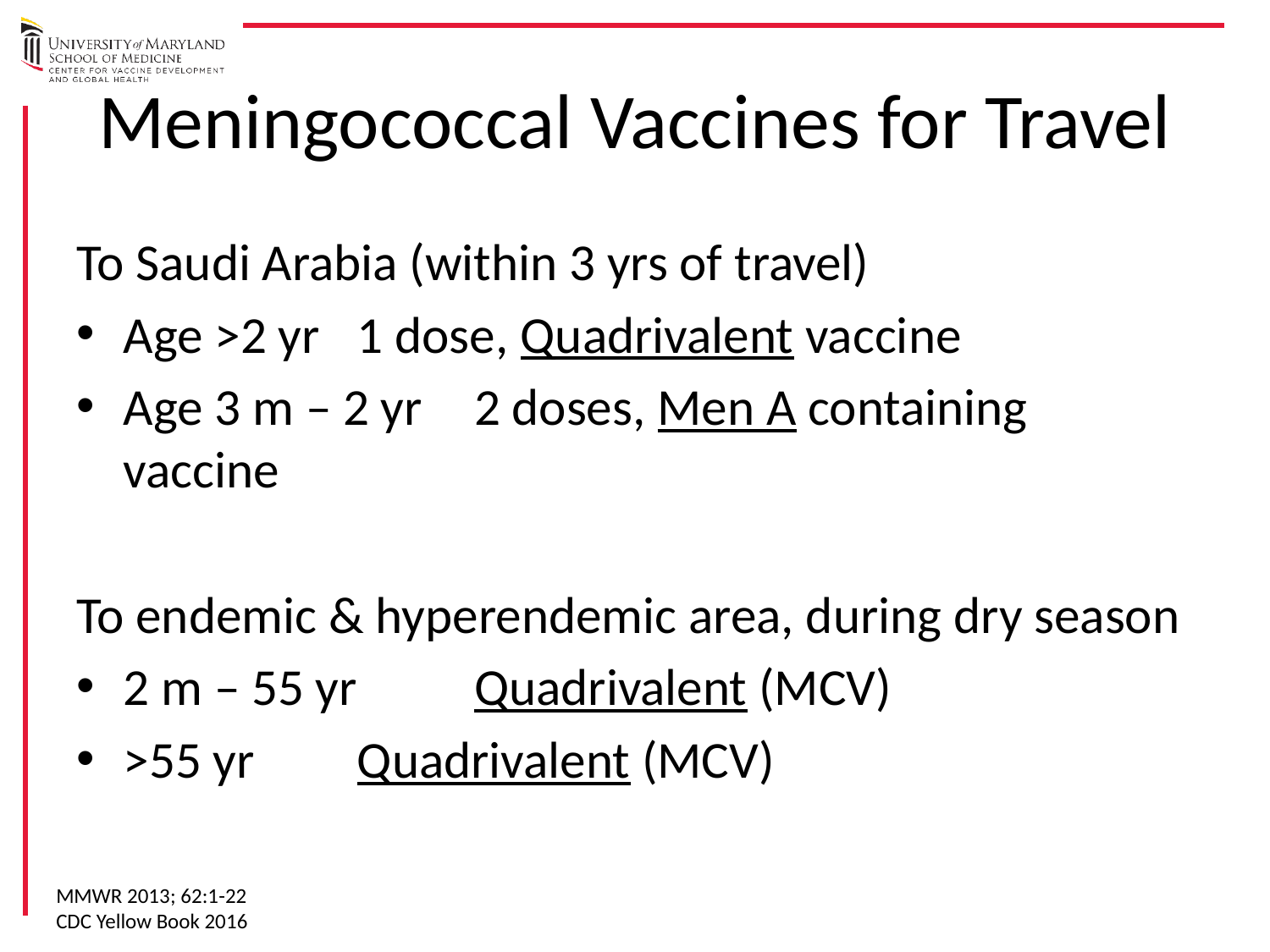

# Meningococcal Vaccines for Travel
To Saudi Arabia (within 3 yrs of travel)
Age >2 yr		1 dose, Quadrivalent vaccine
Age 3 m – 2 yr	2 doses, Men A containing vaccine

To endemic & hyperendemic area, during dry season
2 m – 55 yr	Quadrivalent (MCV)
>55 yr		Quadrivalent (MCV)
MMWR 2013; 62:1-22
CDC Yellow Book 2016